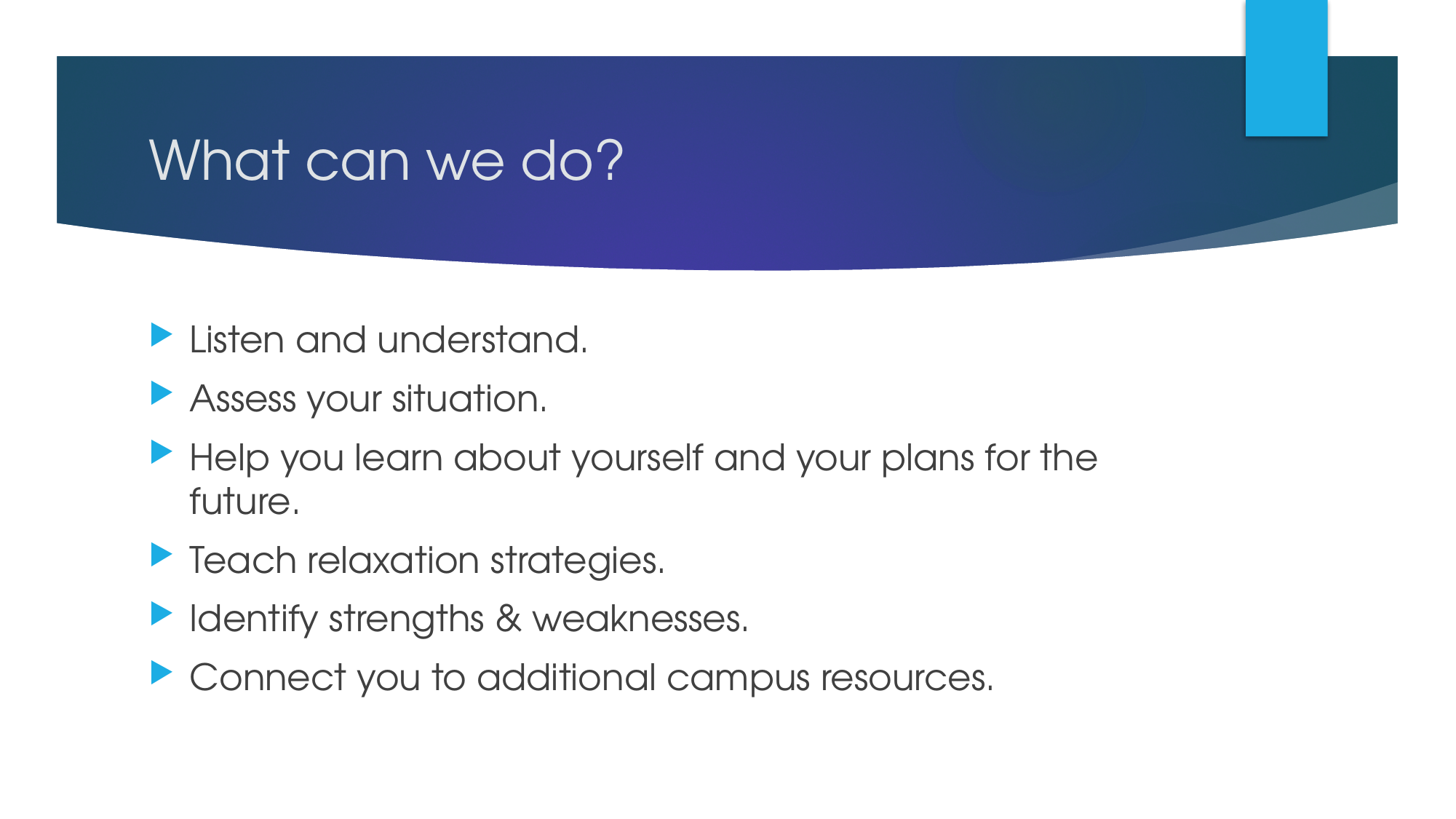

# What can we do?
Listen and understand.
Assess your situation.
Help you learn about yourself and your plans for the future.
Teach relaxation strategies.
Identify strengths & weaknesses.
Connect you to additional campus resources.